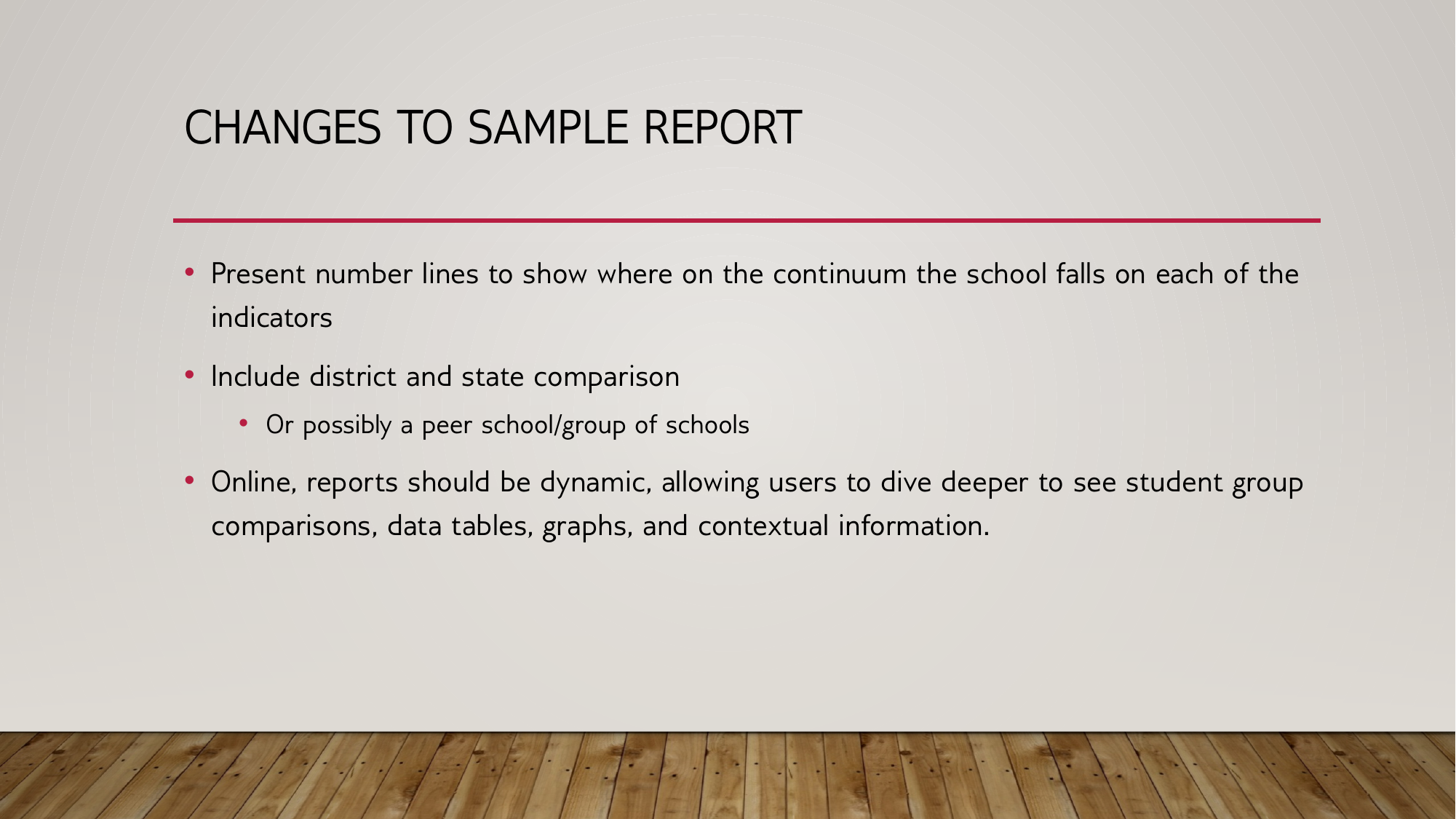

# Changes to Sample report
Present number lines to show where on the continuum the school falls on each of the indicators
Include district and state comparison
Or possibly a peer school/group of schools
Online, reports should be dynamic, allowing users to dive deeper to see student group comparisons, data tables, graphs, and contextual information.